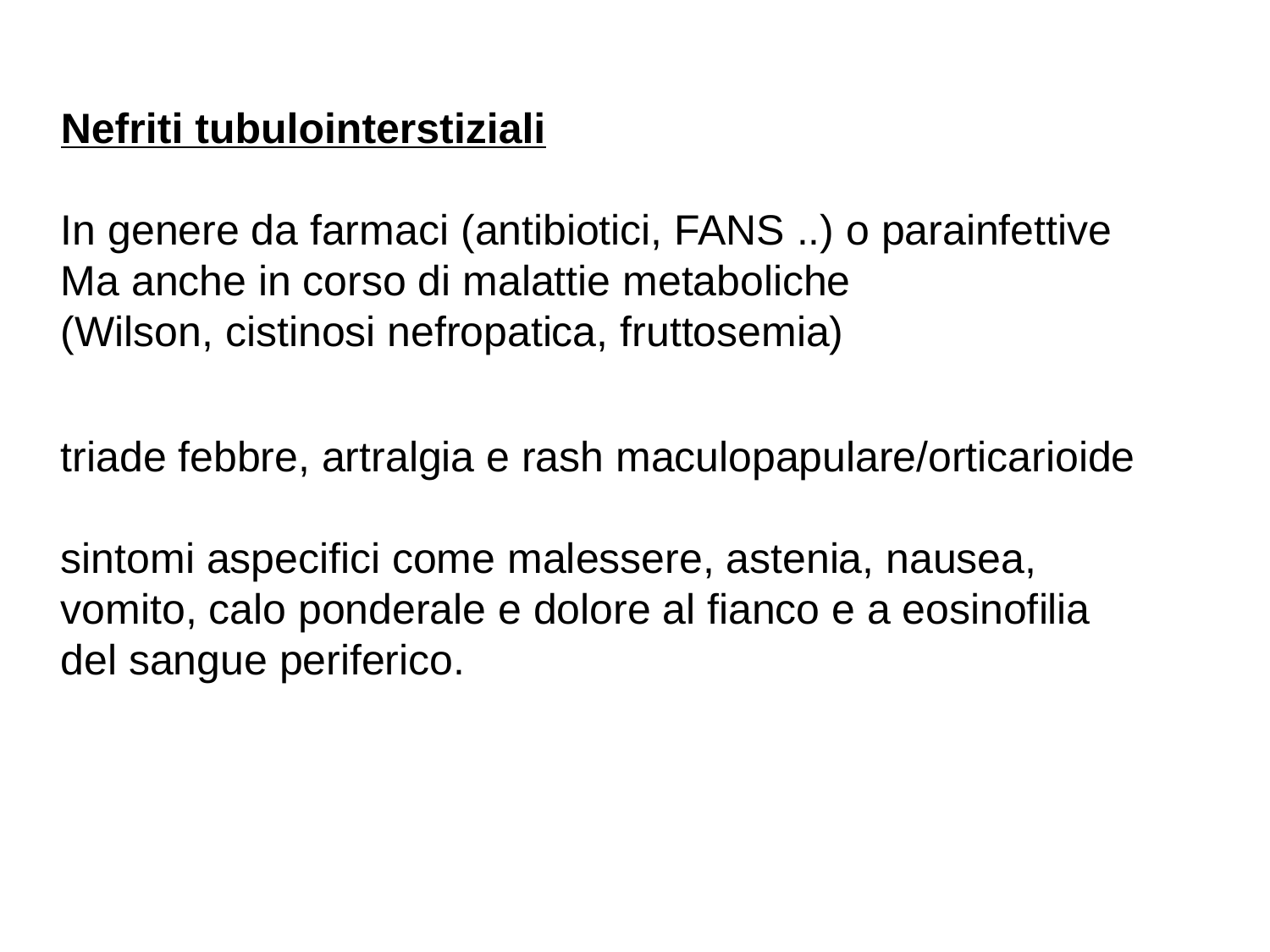

Nefriti tubulointerstiziali

In genere da farmaci (antibiotici, FANS ..) o parainfettive
Ma anche in corso di malattie metaboliche
(Wilson, cistinosi nefropatica, fruttosemia)
triade febbre, artralgia e rash maculopapulare/orticarioide

sintomi aspecifici come malessere, astenia, nausea, vomito, calo ponderale e dolore al fianco e a eosinofilia del sangue periferico.